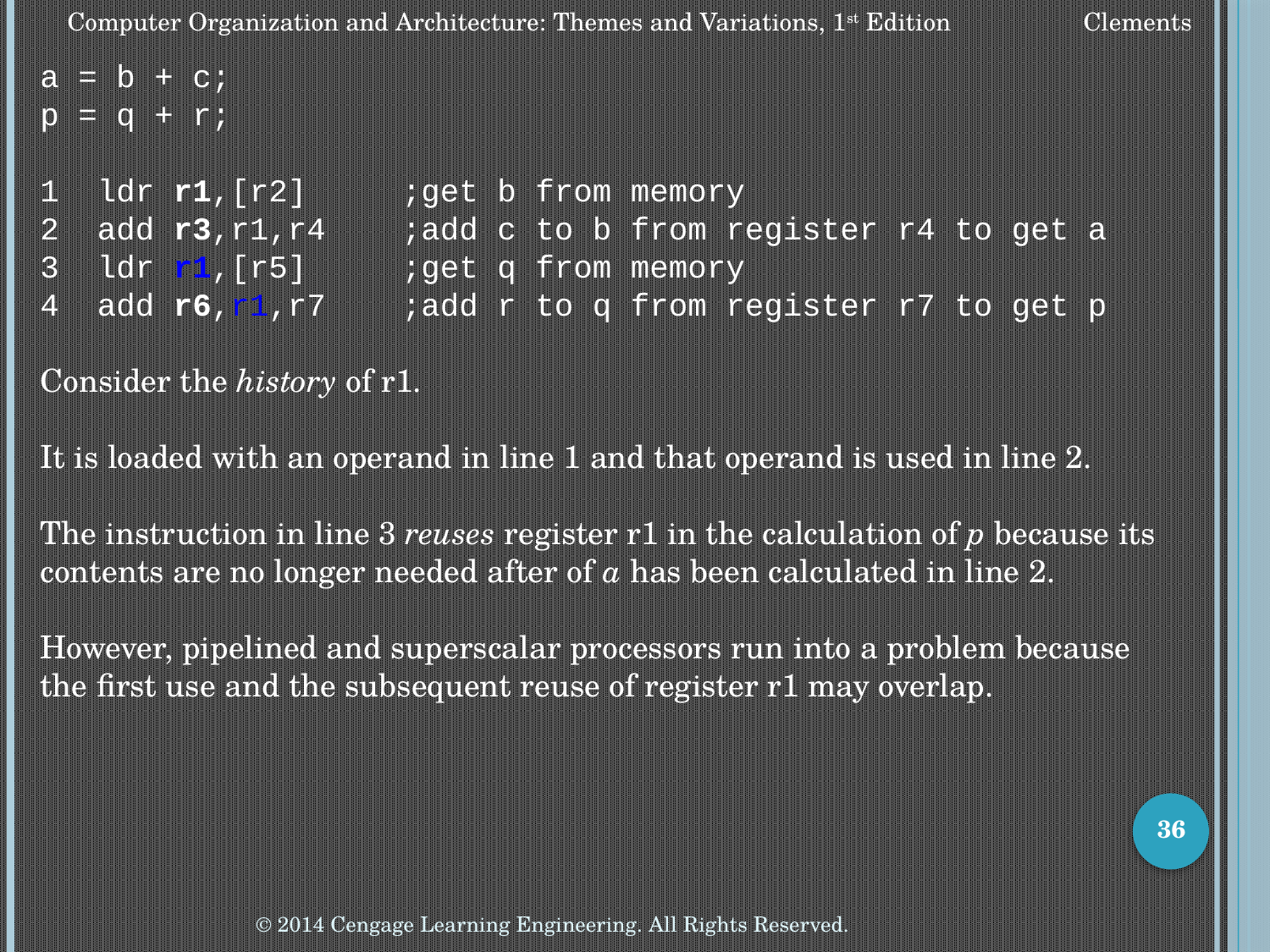

Computer Organization and Architecture: Themes and Variations, 1st Edition 	Clements
a = b + c;
p = q + r;

1  ldr r1,[r2]     ;get b from memory
2  add r3,r1,r4    ;add c to b from register r4 to get a
3  ldr r1,[r5]     ;get q from memory
4  add r6,r1,r7    ;add r to q from register r7 to get p

Consider the history of r1.

It is loaded with an operand in line 1 and that operand is used in line 2.

The instruction in line 3 reuses register r1 in the calculation of p because its contents are no longer needed after of a has been calculated in line 2.

However, pipelined and superscalar processors run into a problem because the first use and the subsequent reuse of register r1 may overlap.

36
© 2014 Cengage Learning Engineering. All Rights Reserved.